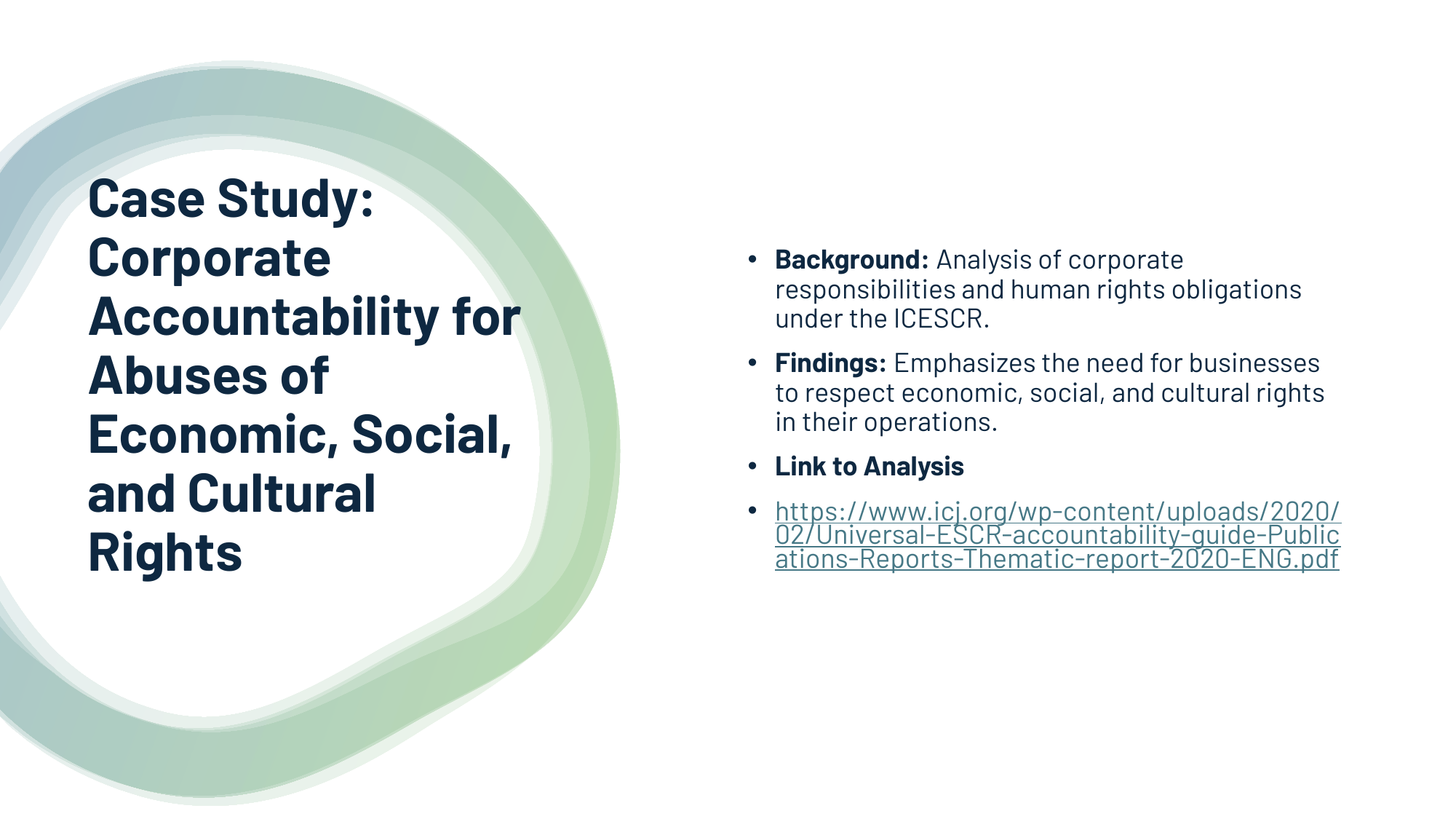

Background: Analysis of corporate responsibilities and human rights obligations under the ICESCR.
Findings: Emphasizes the need for businesses to respect economic, social, and cultural rights in their operations.
Link to Analysis
https://www.icj.org/wp-content/uploads/2020/02/Universal-ESCR-accountability-guide-Publications-Reports-Thematic-report-2020-ENG.pdf

# Case Study: Corporate Accountability for Abuses of Economic, Social, and Cultural Rights